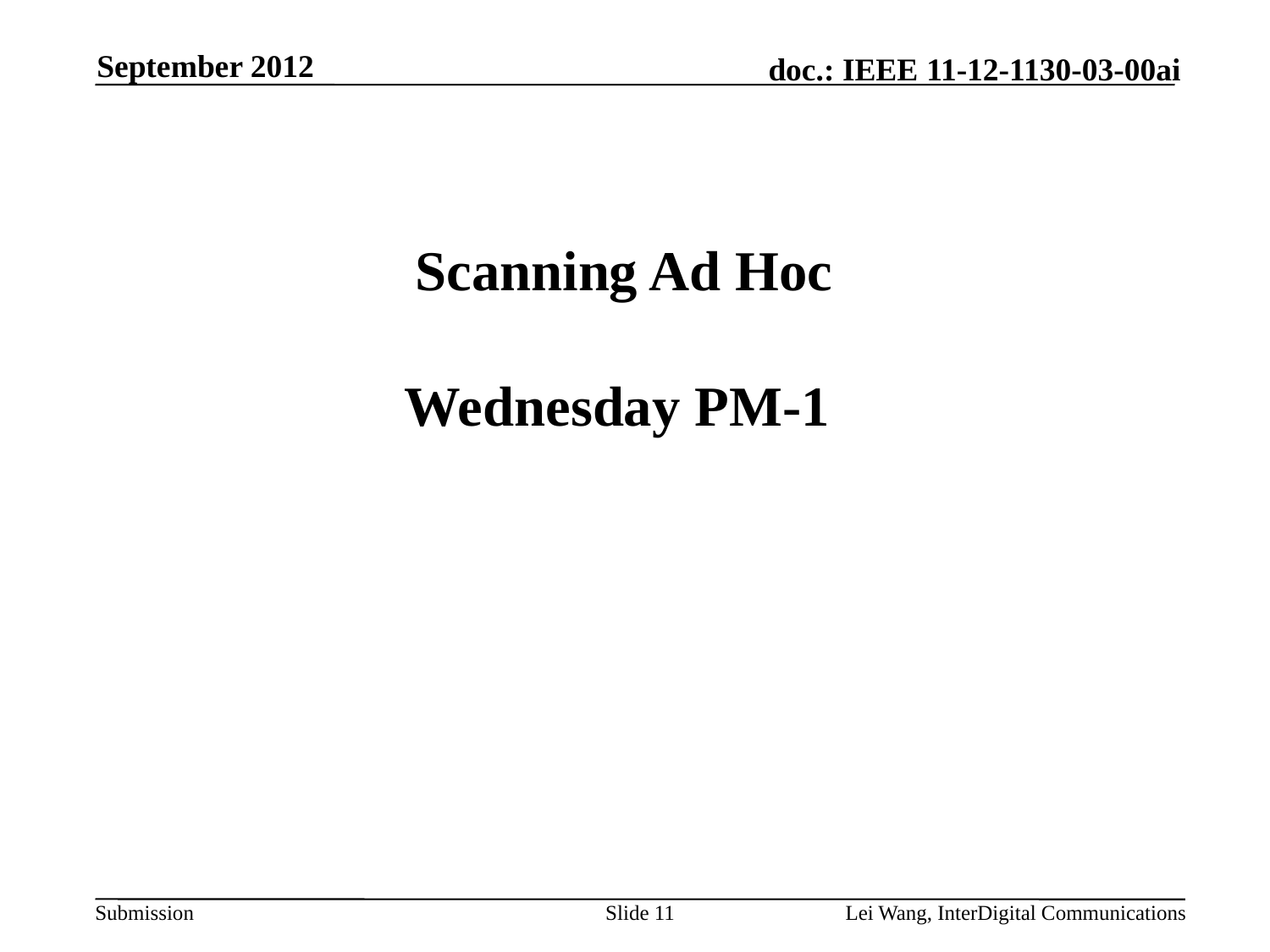

September 2012
Scanning Ad Hoc

Wednesday PM-1
Slide 11
Lei Wang, InterDigital Communications